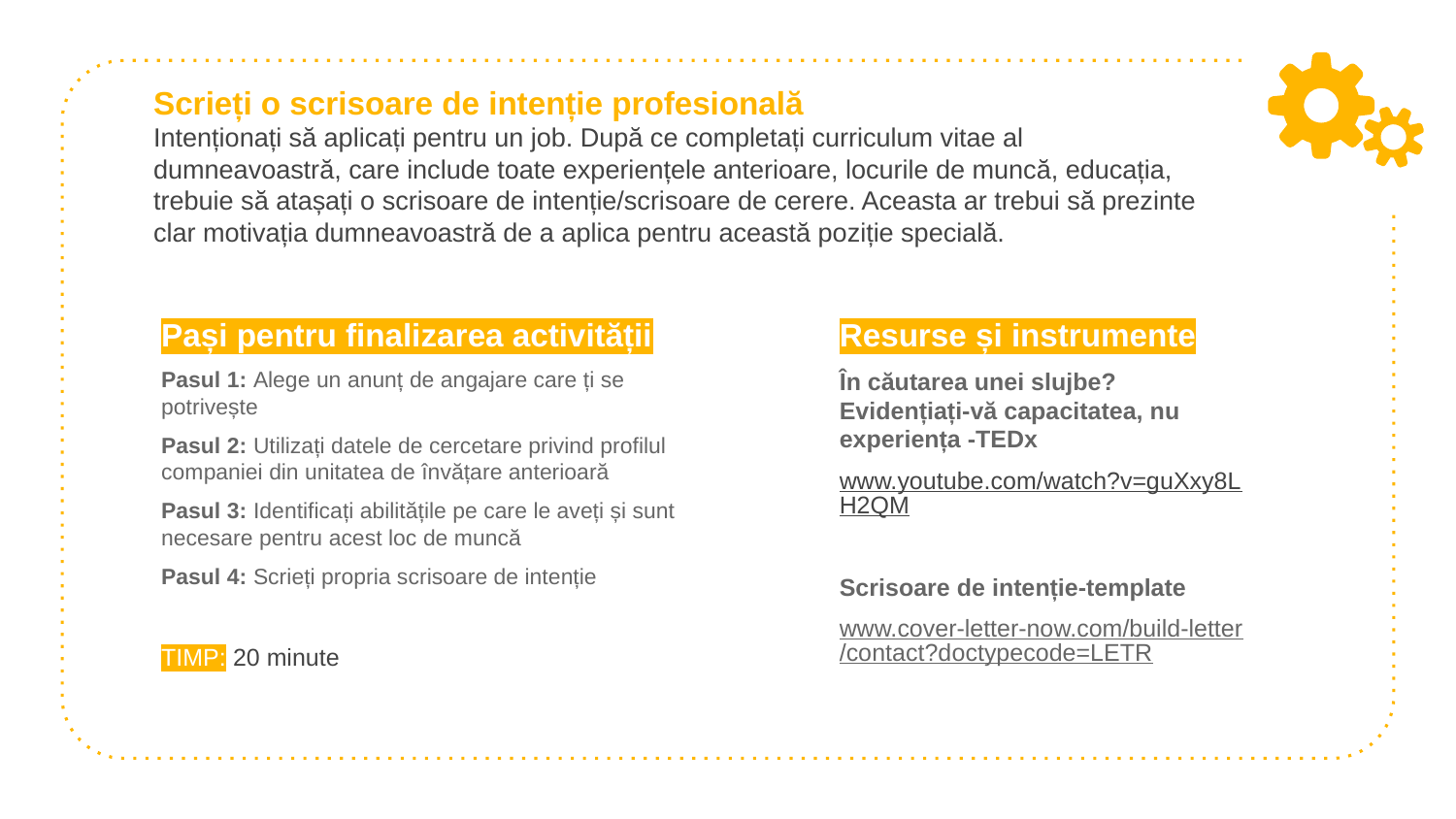

# Scrieți o scrisoare de intenție profesională Intenționați să aplicați pentru un job. După ce completați curriculum vitae al dumneavoastră, care include toate experiențele anterioare, locurile de muncă, educația, trebuie să atașați o scrisoare de intenție/scrisoare de cerere. Aceasta ar trebui să prezinte clar motivația dumneavoastră de a aplica pentru această poziție specială.
Resurse și instrumente
În căutarea unei slujbe? Evidențiați-vă capacitatea, nu experiența -TEDx
www.youtube.com/watch?v=guXxy8LH2QM

Scrisoare de intenție-template
www.cover-letter-now.com/build-letter/contact?doctypecode=LETR

Pași pentru finalizarea activității
Pasul 1: Alege un anunț de angajare care ți se potrivește
Pasul 2: Utilizați datele de cercetare privind profilul companiei din unitatea de învățare anterioară
Pasul 3: Identificați abilitățile pe care le aveți și sunt necesare pentru acest loc de muncă
Pasul 4: Scrieți propria scrisoare de intenție

TIMP: 20 minute